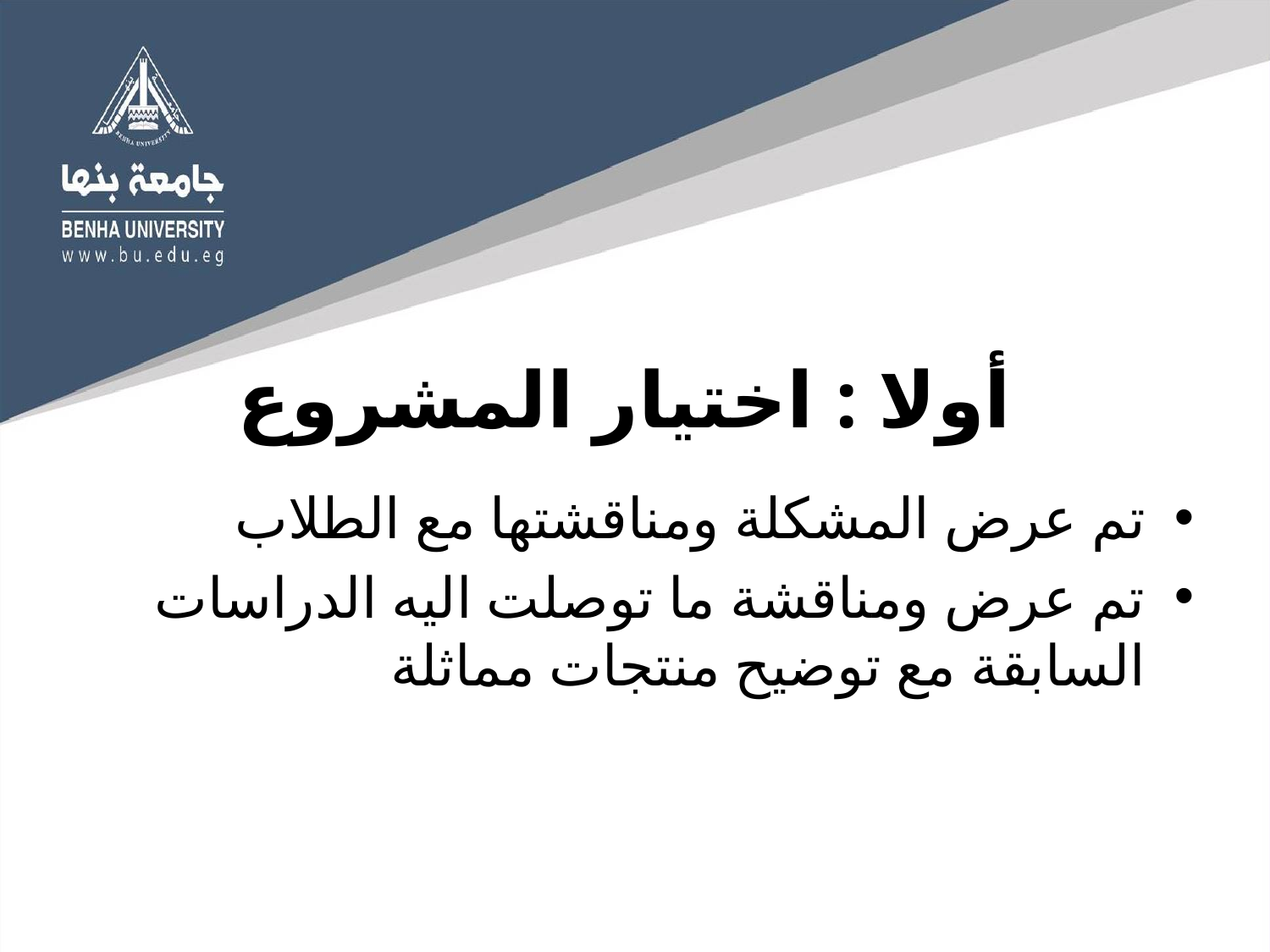

# أولا : اختيار المشروع
تم عرض المشكلة ومناقشتها مع الطلاب
تم عرض ومناقشة ما توصلت اليه الدراسات السابقة مع توضيح منتجات مماثلة